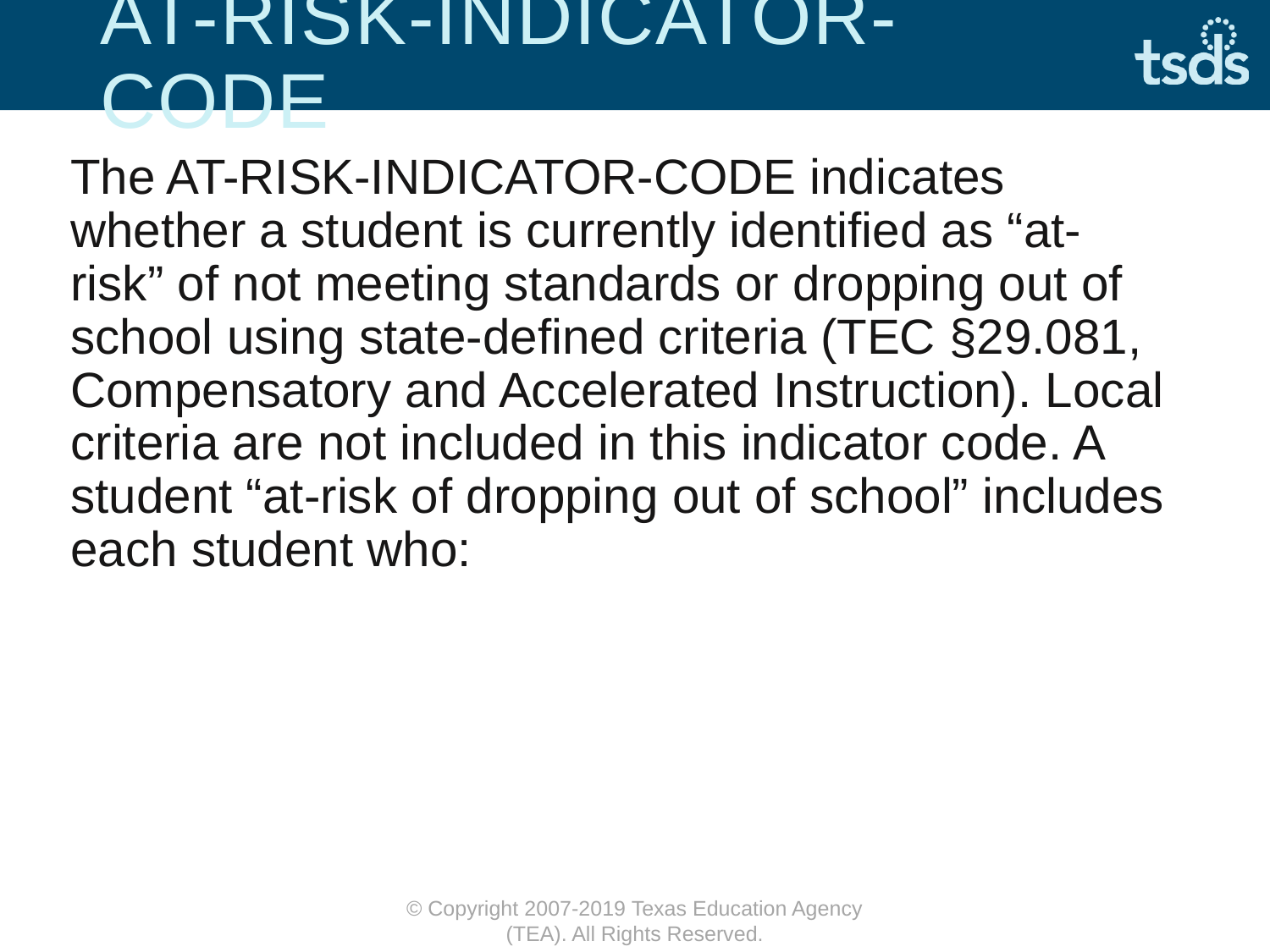

# AT-RISK-INDICATOR-CODE
The AT-RISK-INDICATOR-CODE indicates whether a student is currently identified as “at-risk” of not meeting standards or dropping out of school using state-defined criteria (TEC §29.081, Compensatory and Accelerated Instruction). Local criteria are not included in this indicator code. A student “at-risk of dropping out of school” includes each student who: